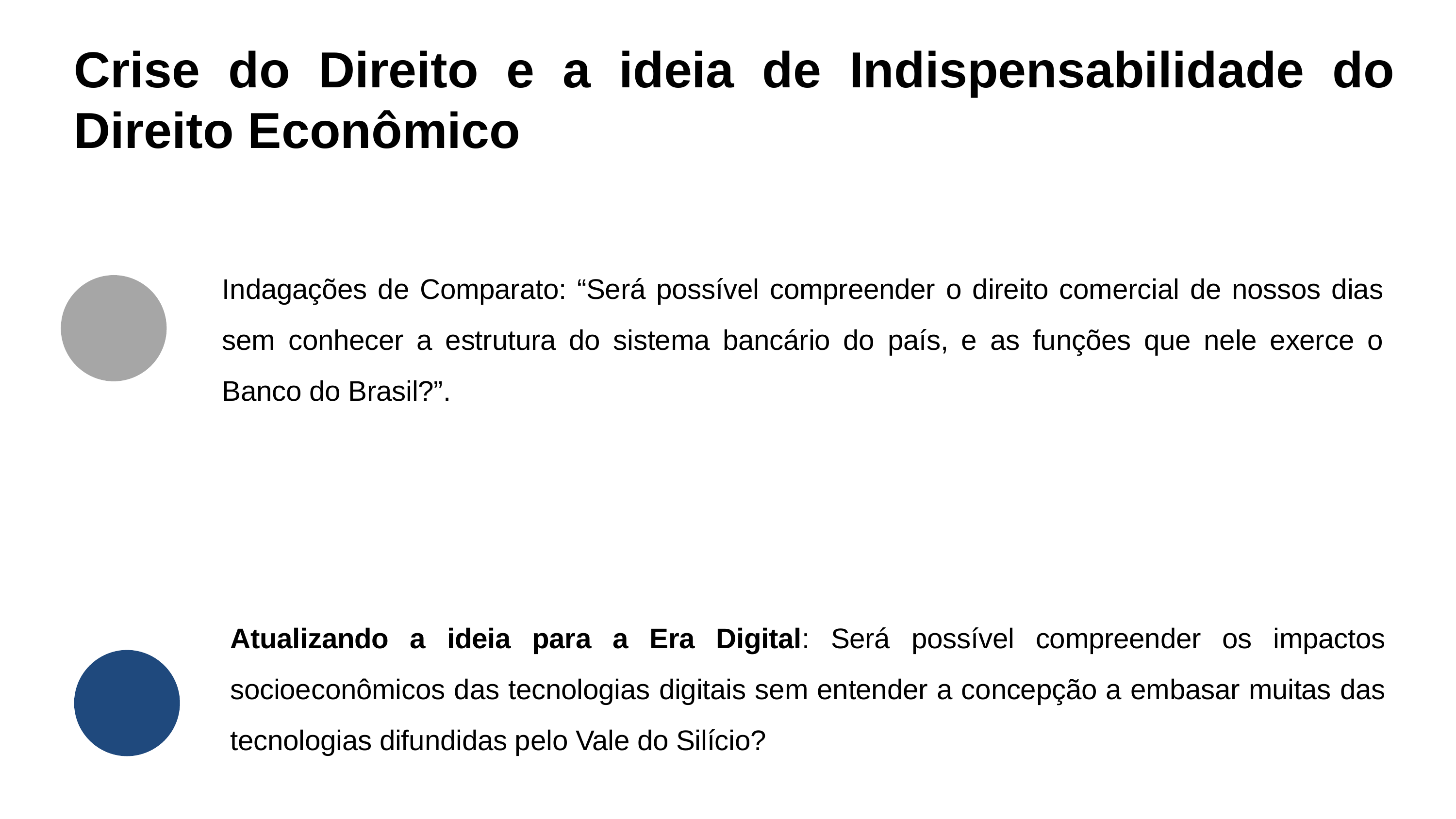

Crise do Direito e a ideia de Indispensabilidade do Direito Econômico

Indagações de Comparato: “Será possível compreender o direito comercial de nossos dias sem conhecer a estrutura do sistema bancário do país, e as funções que nele exerce o Banco do Brasil?”.

Atualizando a ideia para a Era Digital: Será possível compreender os impactos socioeconômicos das tecnologias digitais sem entender a concepção a embasar muitas das tecnologias difundidas pelo Vale do Silício?